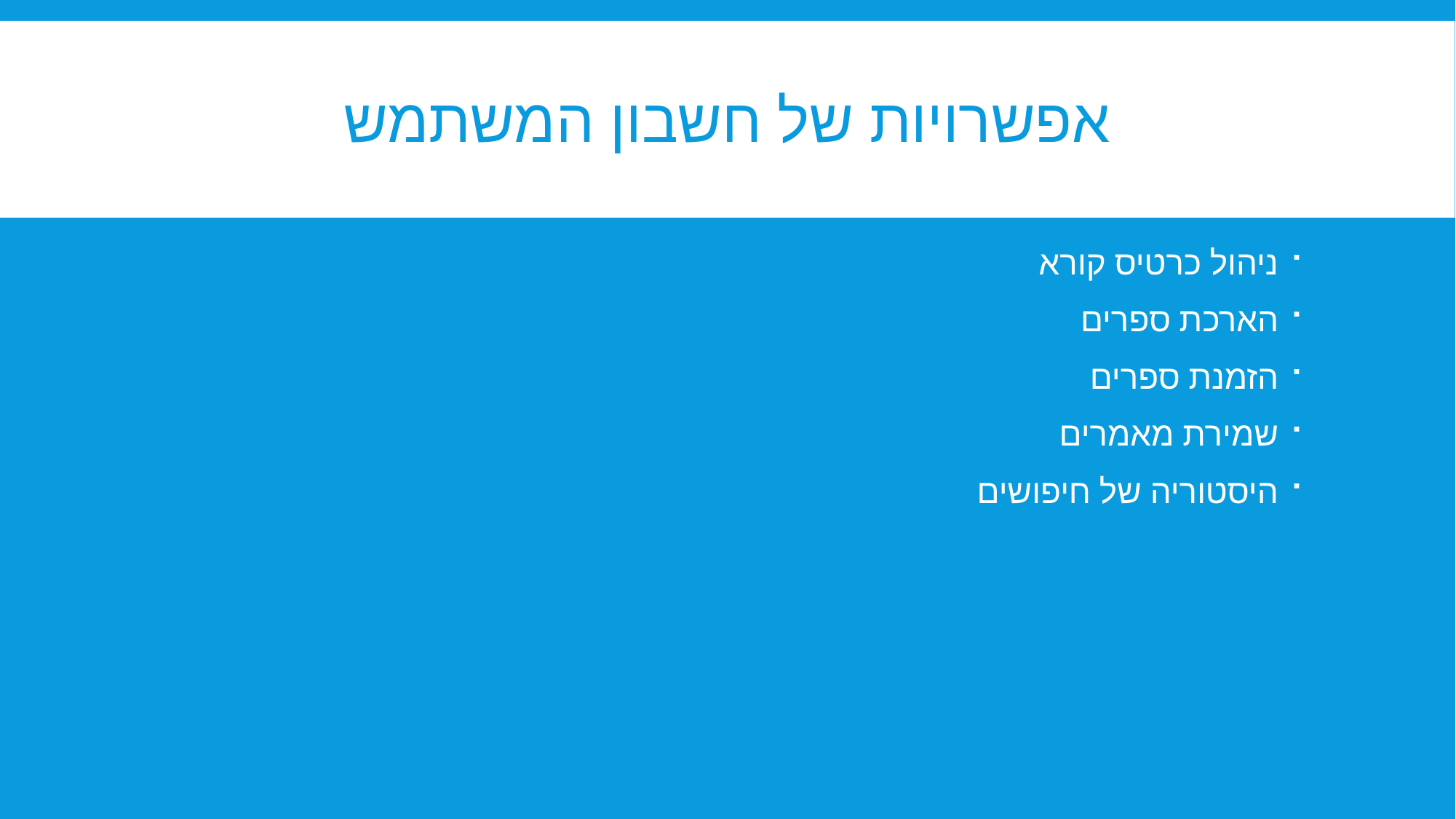

# אפשרויות של חשבון המשתמש
ניהול כרטיס קורא
הארכת ספרים
הזמנת ספרים
שמירת מאמרים
היסטוריה של חיפושים